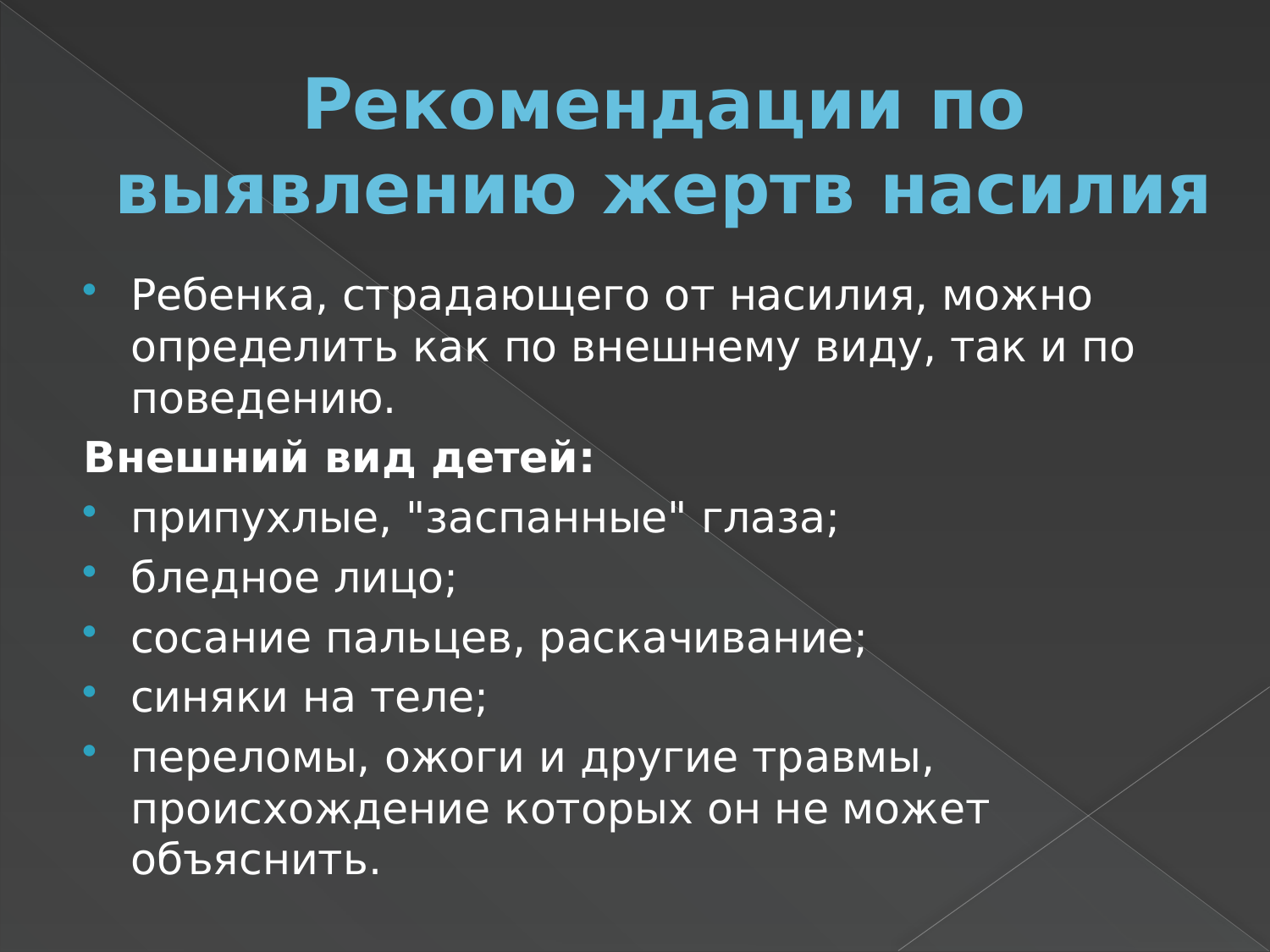

# Рекомендации по выявлению жертв насилия
Ребенка, страдающего от насилия, можно определить как по внешнему виду, так и по поведению.
Внешний вид детей:
припухлые, "заспанные" глаза;
бледное лицо;
сосание пальцев, раскачивание;
синяки на теле;
переломы, ожоги и другие травмы, происхождение которых он не может объяснить.